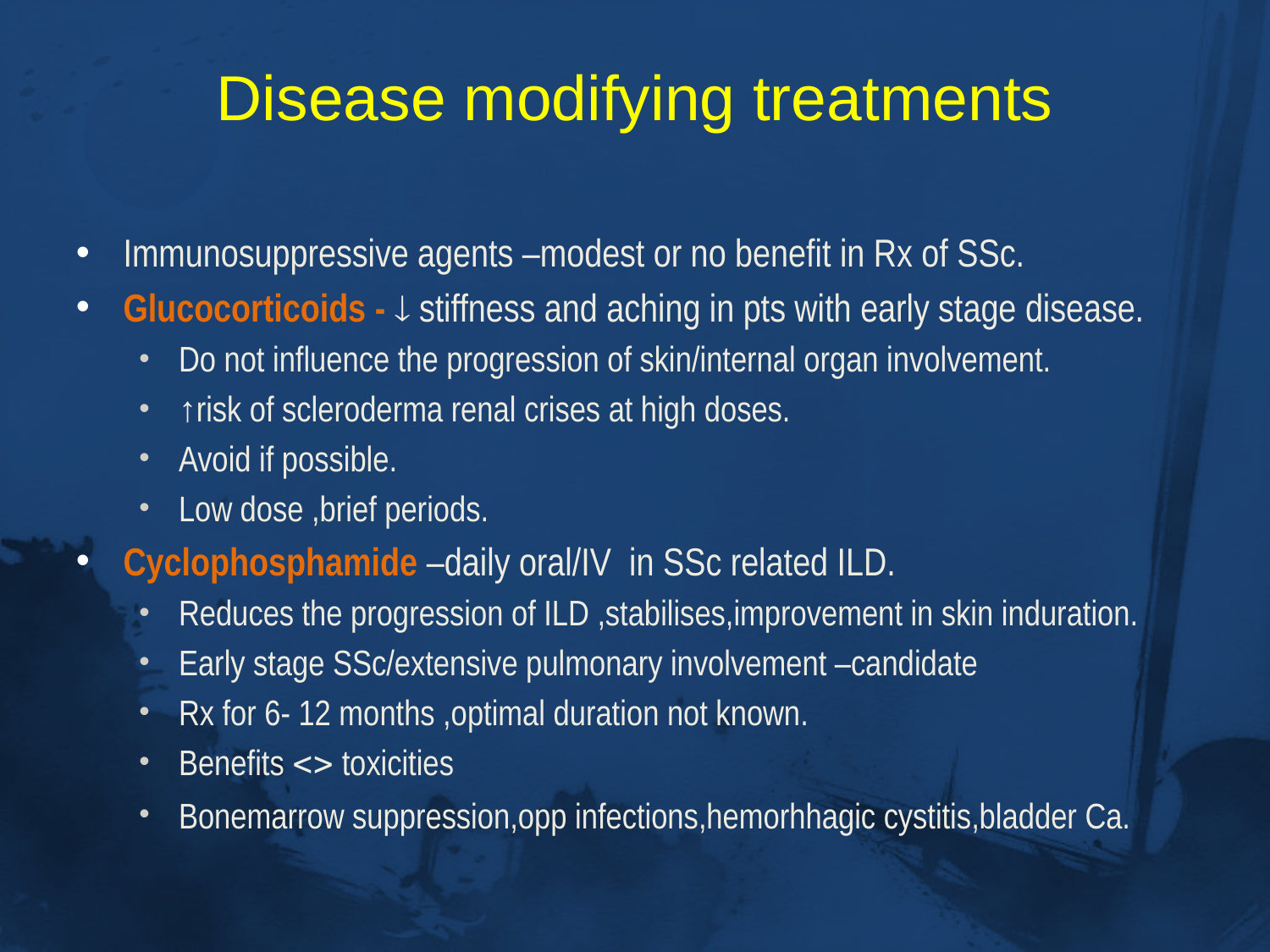

# Disease modifying treatments
Immunosuppressive agents –modest or no benefit in Rx of SSc.
Glucocorticoids - ↓ stiffness and aching in pts with early stage disease.
Do not influence the progression of skin/internal organ involvement.
↑risk of scleroderma renal crises at high doses.
Avoid if possible.
Low dose ,brief periods.
Cyclophosphamide –daily oral/IV  in SSc related ILD.
Reduces the progression of ILD ,stabilises,improvement in skin induration.
Early stage SSc/extensive pulmonary involvement –candidate
Rx for 6- 12 months ,optimal duration not known.
Benefits <> toxicities
Bonemarrow suppression,opp infections,hemorhhagic cystitis,bladder Ca.